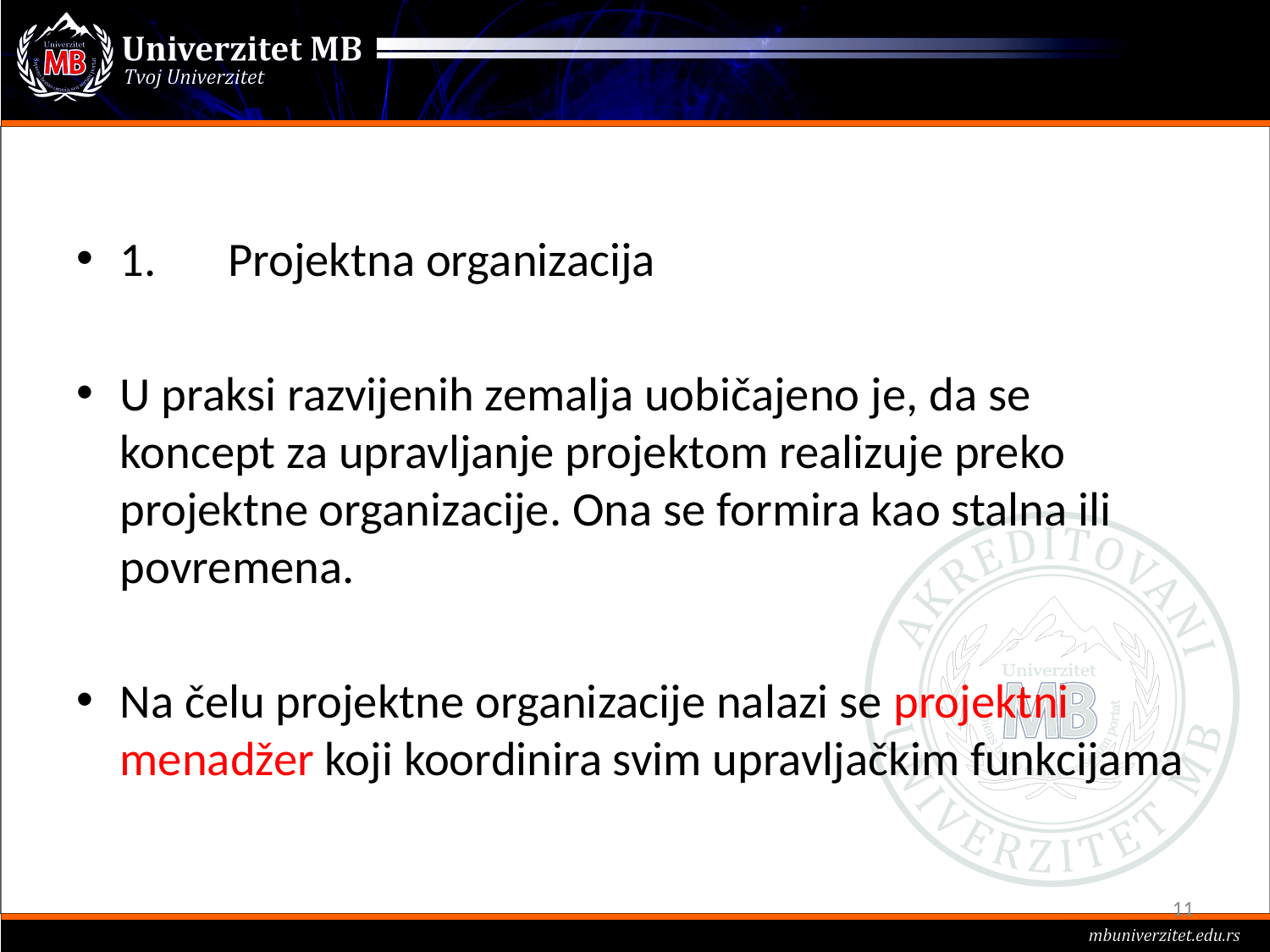

#
1.	Projektna organizacija

U praksi razvijenih zemalja uobičajeno je, da se koncept za upravljanje projektom realizuje preko projektne organizacije. Ona se formira kao stalna ili povremena.

Na čelu projektne organizacije nalazi se projektni menadžer koji koordinira svim upravljačkim funkcijama

11